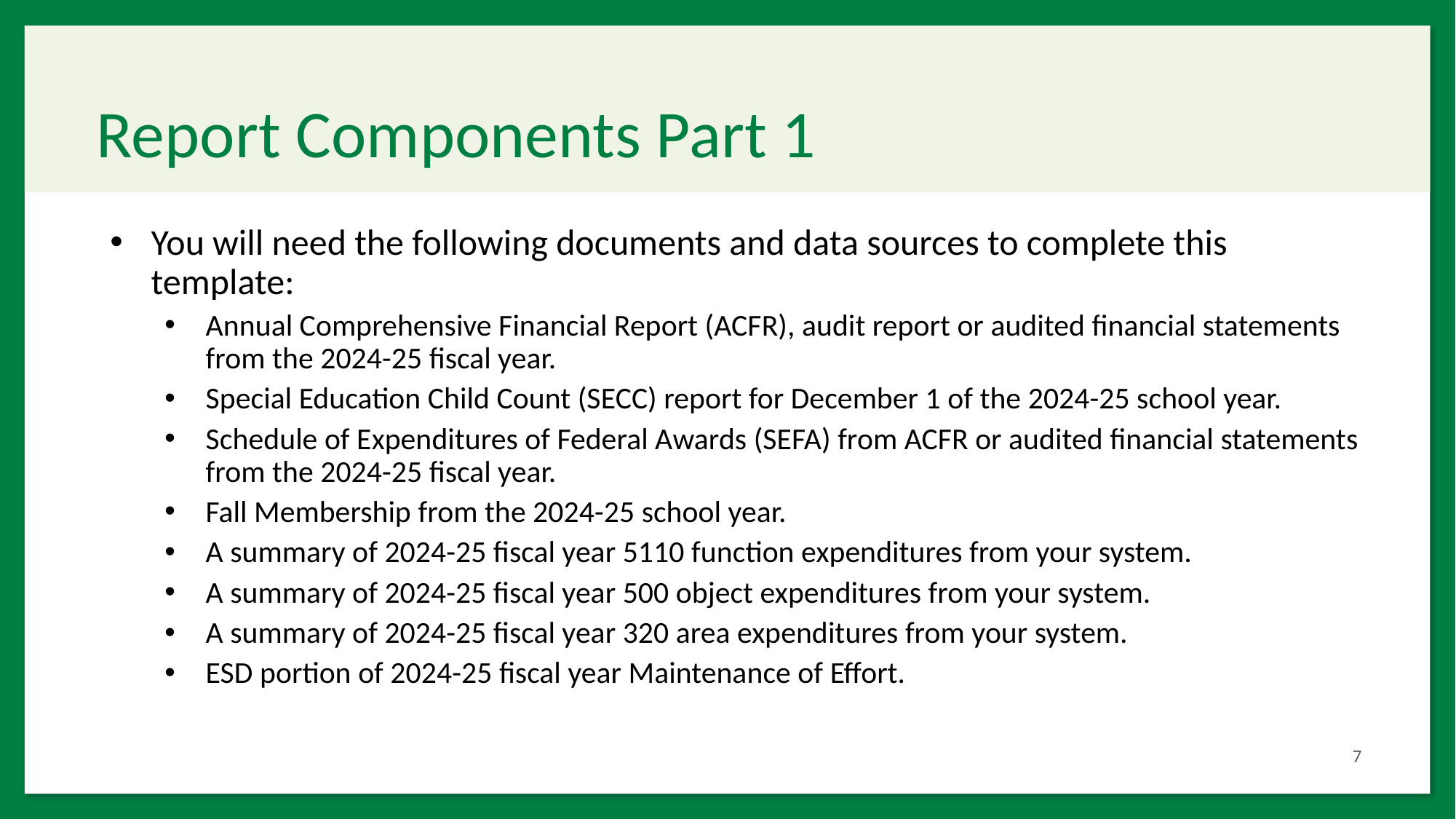

# Report Components Part 1
You will need the following documents and data sources to complete this template:
Annual Comprehensive Financial Report (ACFR), audit report or audited financial statements from the 2024-25 fiscal year.
Special Education Child Count (SECC) report for December 1 of the 2024-25 school year.
Schedule of Expenditures of Federal Awards (SEFA) from ACFR or audited financial statements from the 2024-25 fiscal year.
Fall Membership from the 2024-25 school year.
A summary of 2024-25 fiscal year 5110 function expenditures from your system.
A summary of 2024-25 fiscal year 500 object expenditures from your system.
A summary of 2024-25 fiscal year 320 area expenditures from your system.
ESD portion of 2024-25 fiscal year Maintenance of Effort.
7